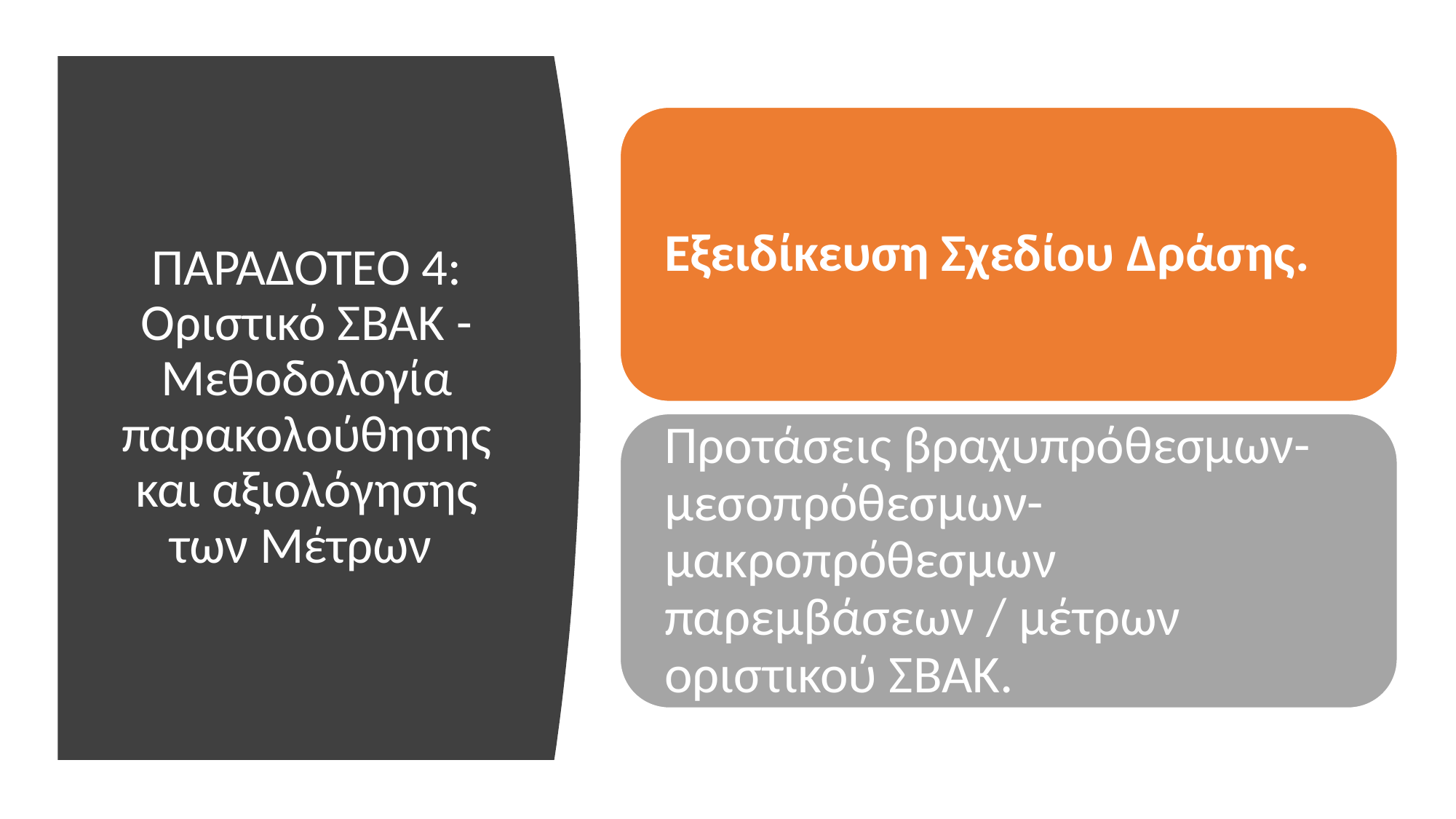

Εξειδίκευση Σχεδίου Δράσης.
Προτάσεις βραχυπρόθεσμων- μεσοπρόθεσμων- μακροπρόθεσμων παρεμβάσεων / μέτρων οριστικού ΣΒΑΚ.

# ΠΑΡΑΔΟΤΕΟ 4: Οριστικό ΣΒΑΚ - Μεθοδολογία παρακολούθησης και αξιολόγησης των Μέτρων